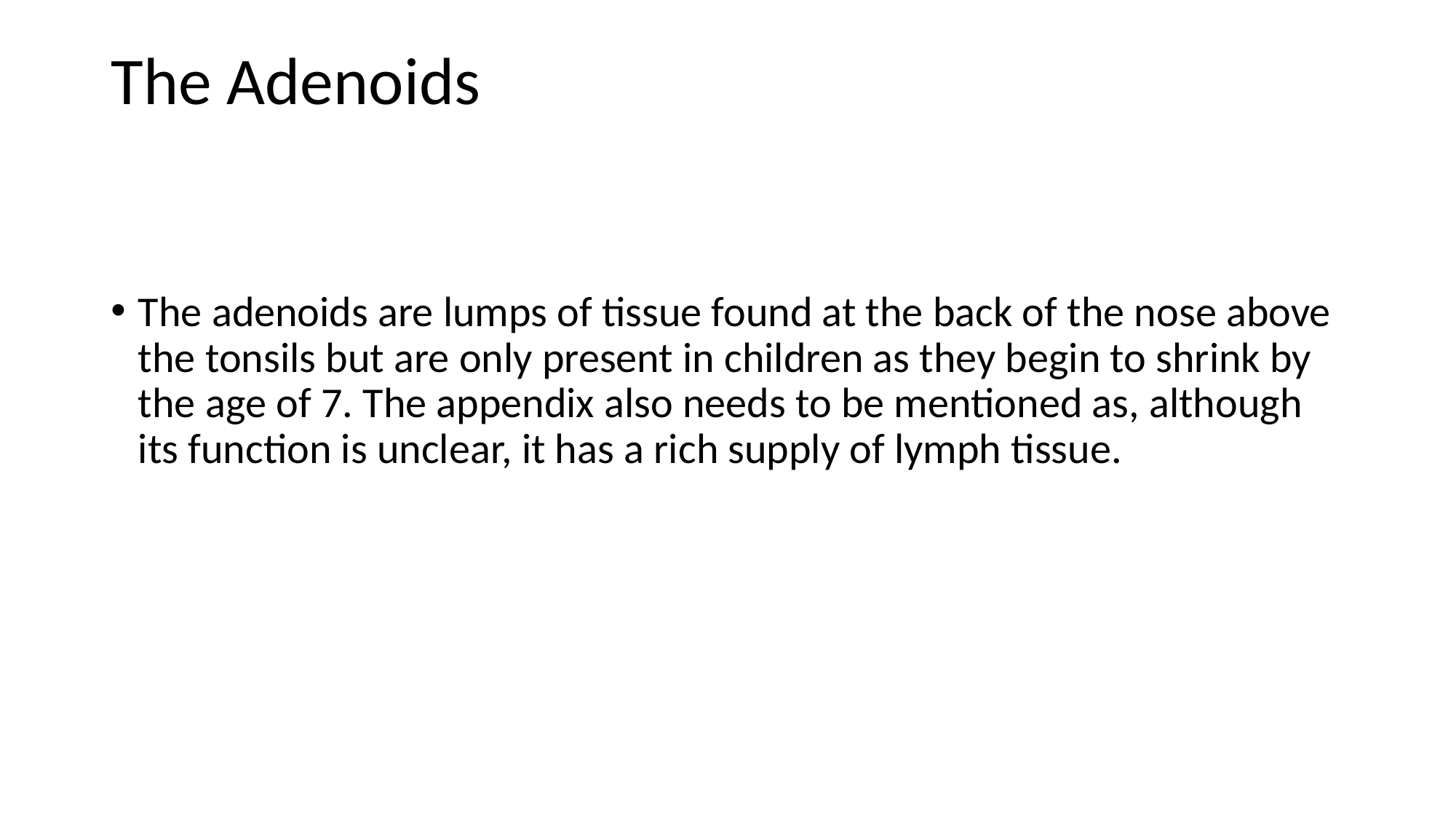

# The Adenoids

The adenoids are lumps of tissue found at the back of the nose above the tonsils but are only present in children as they begin to shrink by the age of 7. The appendix also needs to be mentioned as, although its function is unclear, it has a rich supply of lymph tissue.